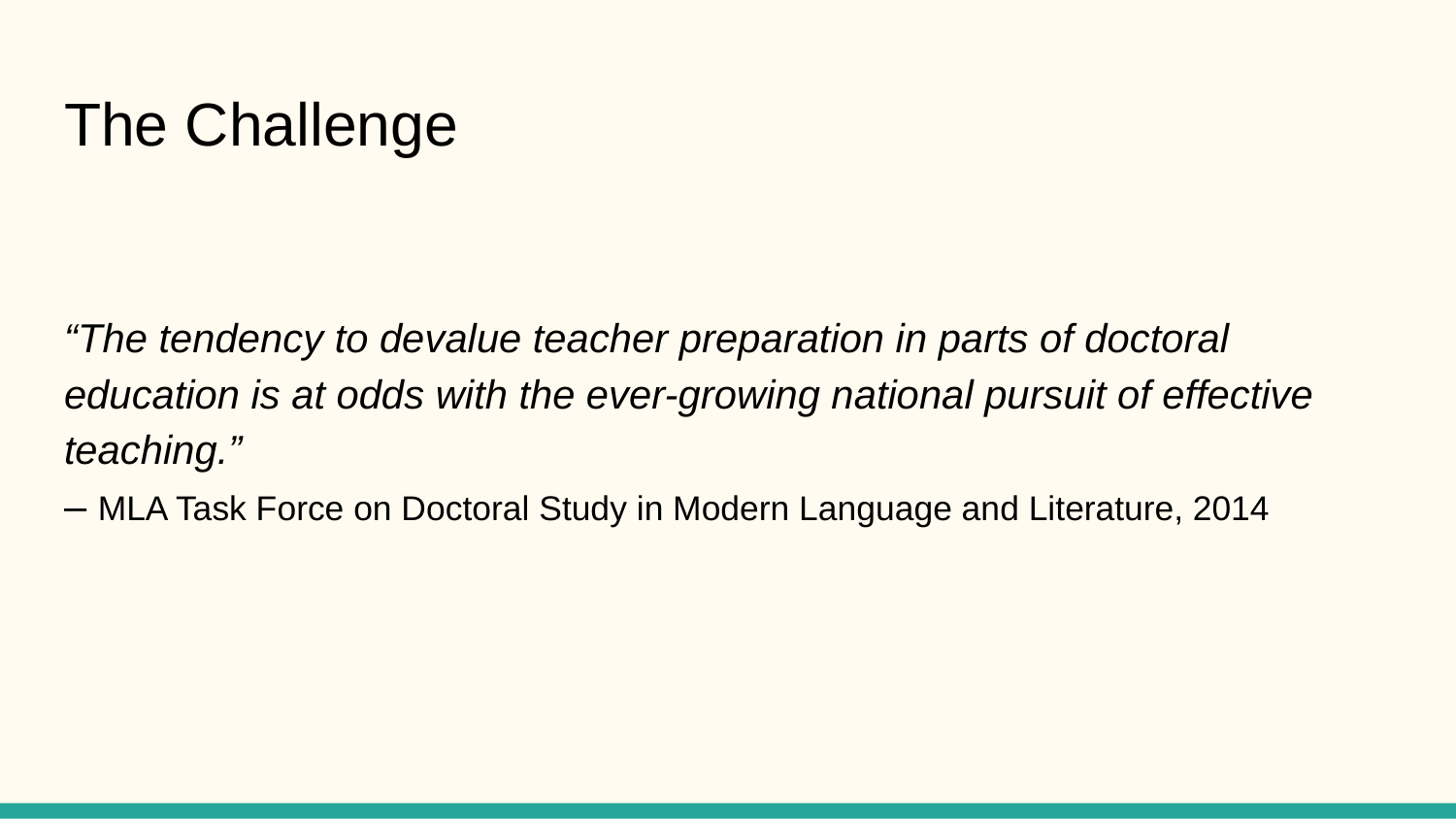

# The Challenge

“The tendency to devalue teacher preparation in parts of doctoral education is at odds with the ever-growing national pursuit of effective teaching.”
– MLA Task Force on Doctoral Study in Modern Language and Literature, 2014